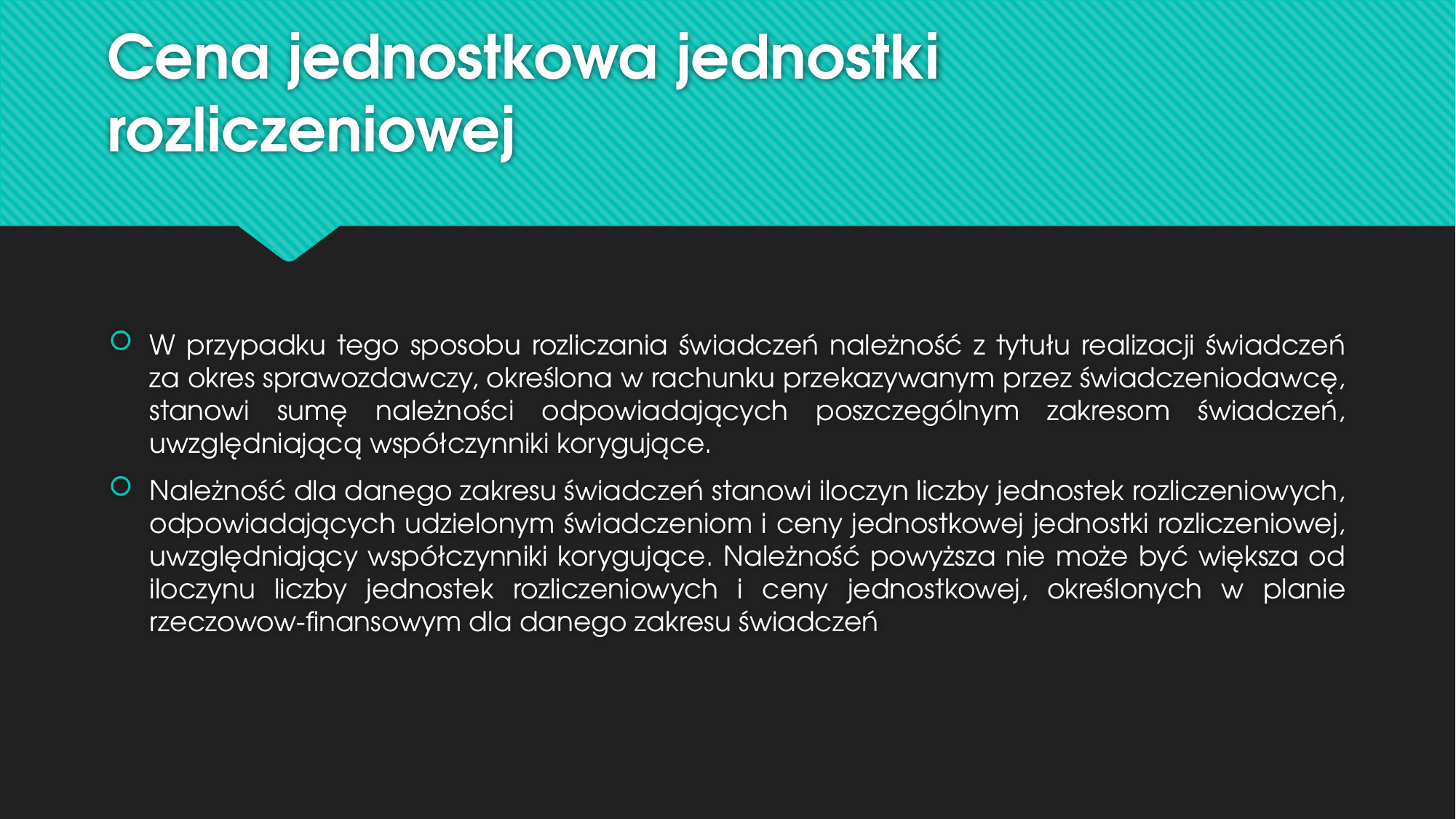

# Cena jednostkowa jednostki rozliczeniowej
W przypadku tego sposobu rozliczania świadczeń należność z tytułu realizacji świadczeń za okres sprawozdawczy, określona w rachunku przekazywanym przez świadczeniodawcę, stanowi sumę należności odpowiadających poszczególnym zakresom świadczeń, uwzględniającą współczynniki korygujące.
Należność dla danego zakresu świadczeń stanowi iloczyn liczby jednostek rozliczeniowych, odpowiadających udzielonym świadczeniom i ceny jednostkowej jednostki rozliczeniowej, uwzględniający współczynniki korygujące. Należność powyższa nie może być większa od iloczynu liczby jednostek rozliczeniowych i ceny jednostkowej, określonych w planie rzeczowow-finansowym dla danego zakresu świadczeń